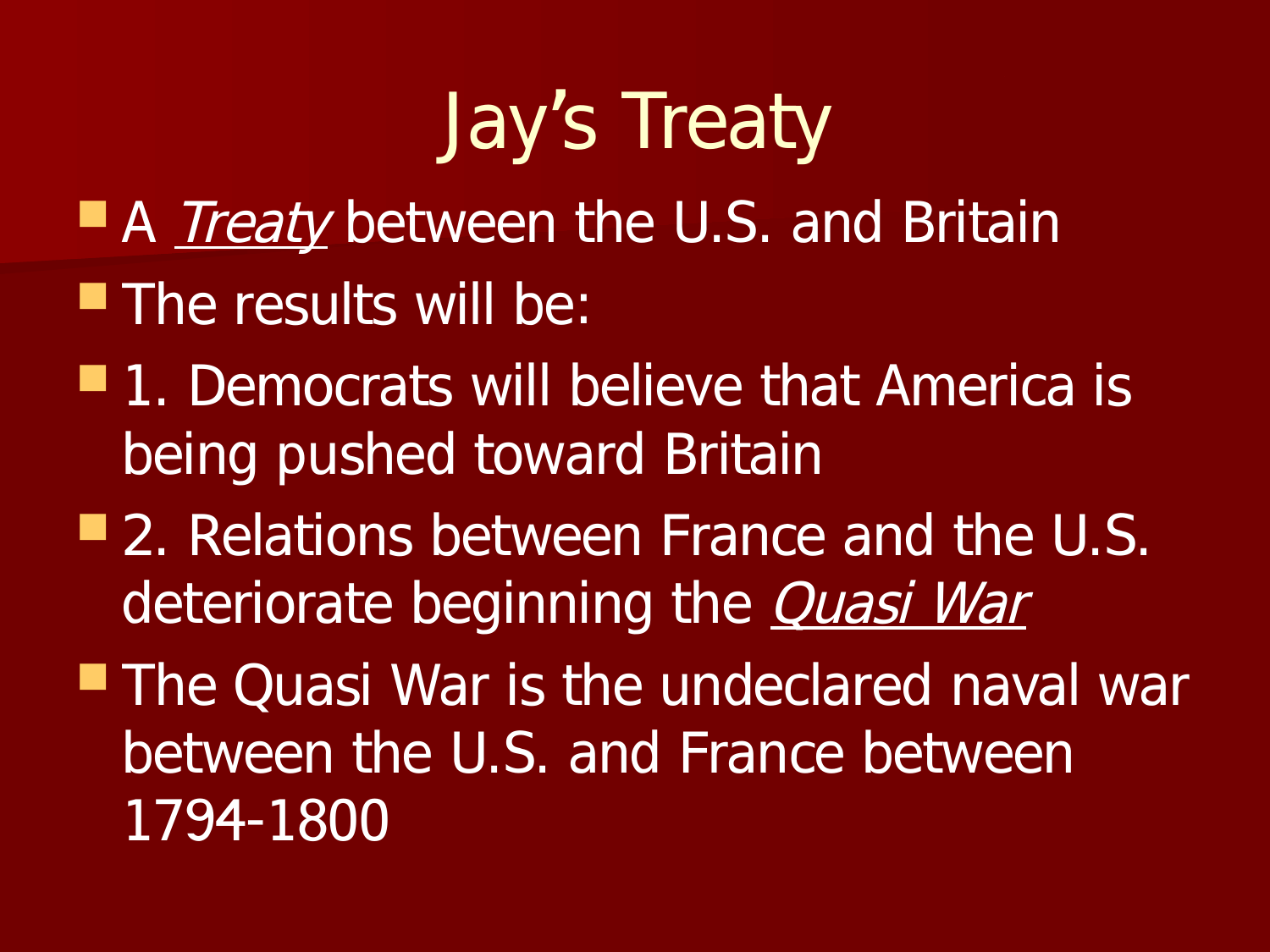

Jay’s Treaty
A Treaty between the U.S. and Britain
The results will be:
1. Democrats will believe that America is being pushed toward Britain
2. Relations between France and the U.S. deteriorate beginning the Quasi War
The Quasi War is the undeclared naval war between the U.S. and France between 1794-1800